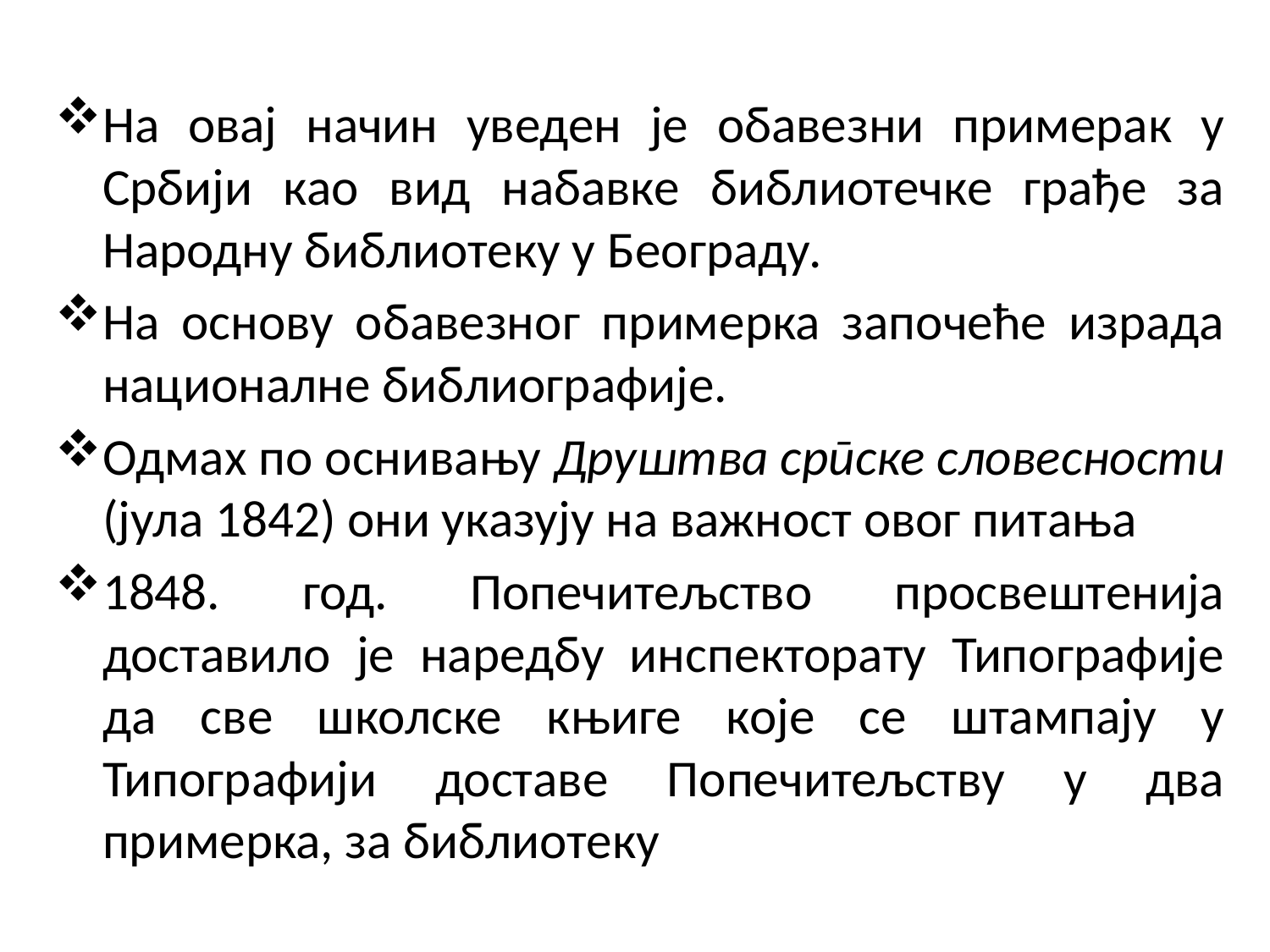

На овај начин уведен је обавезни примерак у Србији као вид набавке библиотечке грађе за Народну библиотеку у Београду.
На основу обавезног примерка започеће израда националне библиографије.
Одмах по оснивању Друштва српске словесности (јула 1842) они указују на важност овог питања
1848. год. Попечитељство просвештенија доставило је наредбу инспекторату Типографије да све школске књиге које се штампају у Типографији доставе Попечитељству у два примерка, за библиотеку